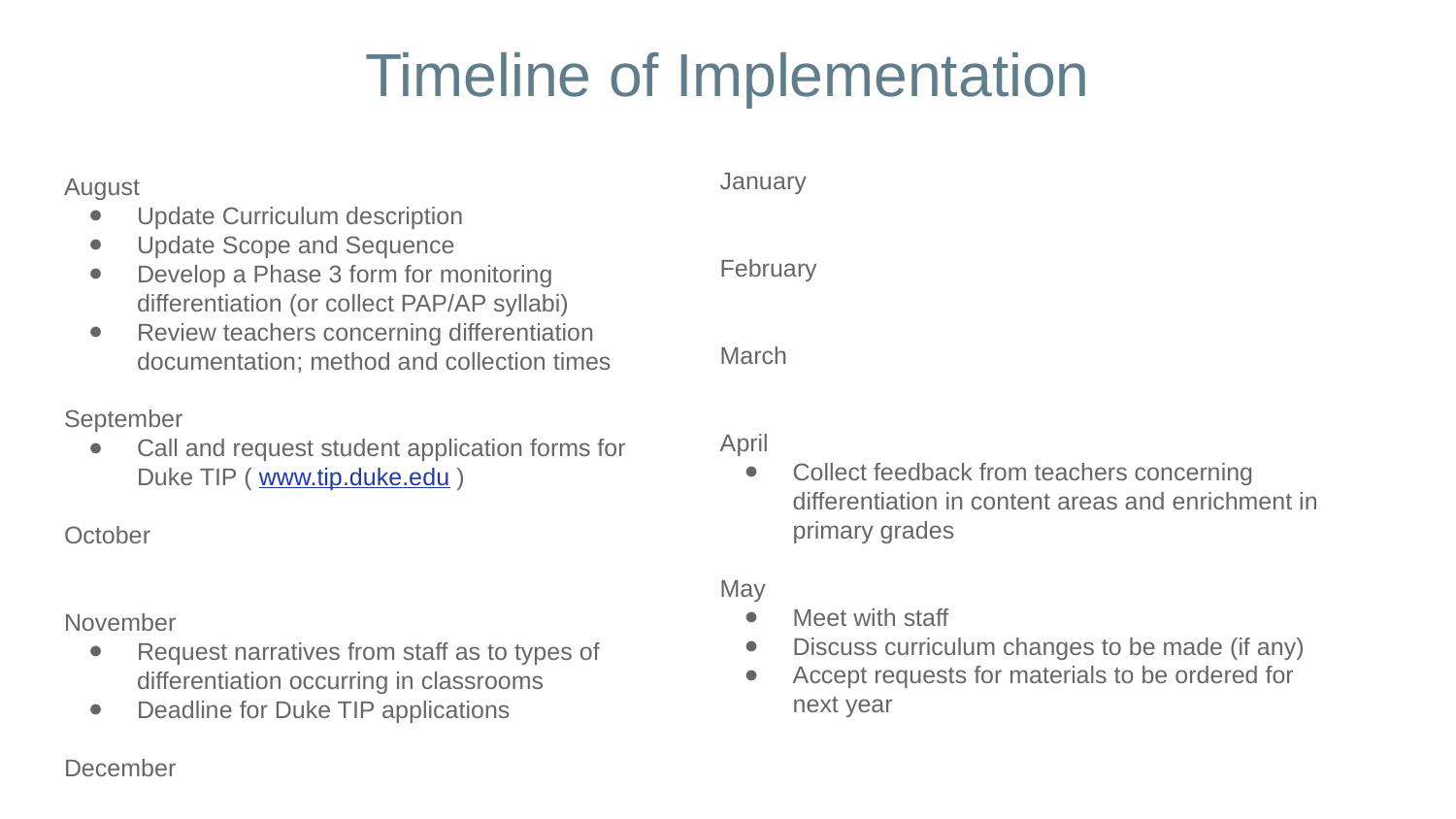

# Timeline of Implementation
January

February

March

April
Collect feedback from teachers concerning differentiation in content areas and enrichment in primary grades

May
Meet with staff
Discuss curriculum changes to be made (if any)
Accept requests for materials to be ordered for next year
August
Update Curriculum description
Update Scope and Sequence
Develop a Phase 3 form for monitoring differentiation (or collect PAP/AP syllabi)
Review teachers concerning differentiation documentation; method and collection times

September
Call and request student application forms for Duke TIP ( www.tip.duke.edu )

October

November
Request narratives from staff as to types of differentiation occurring in classrooms
Deadline for Duke TIP applications

December